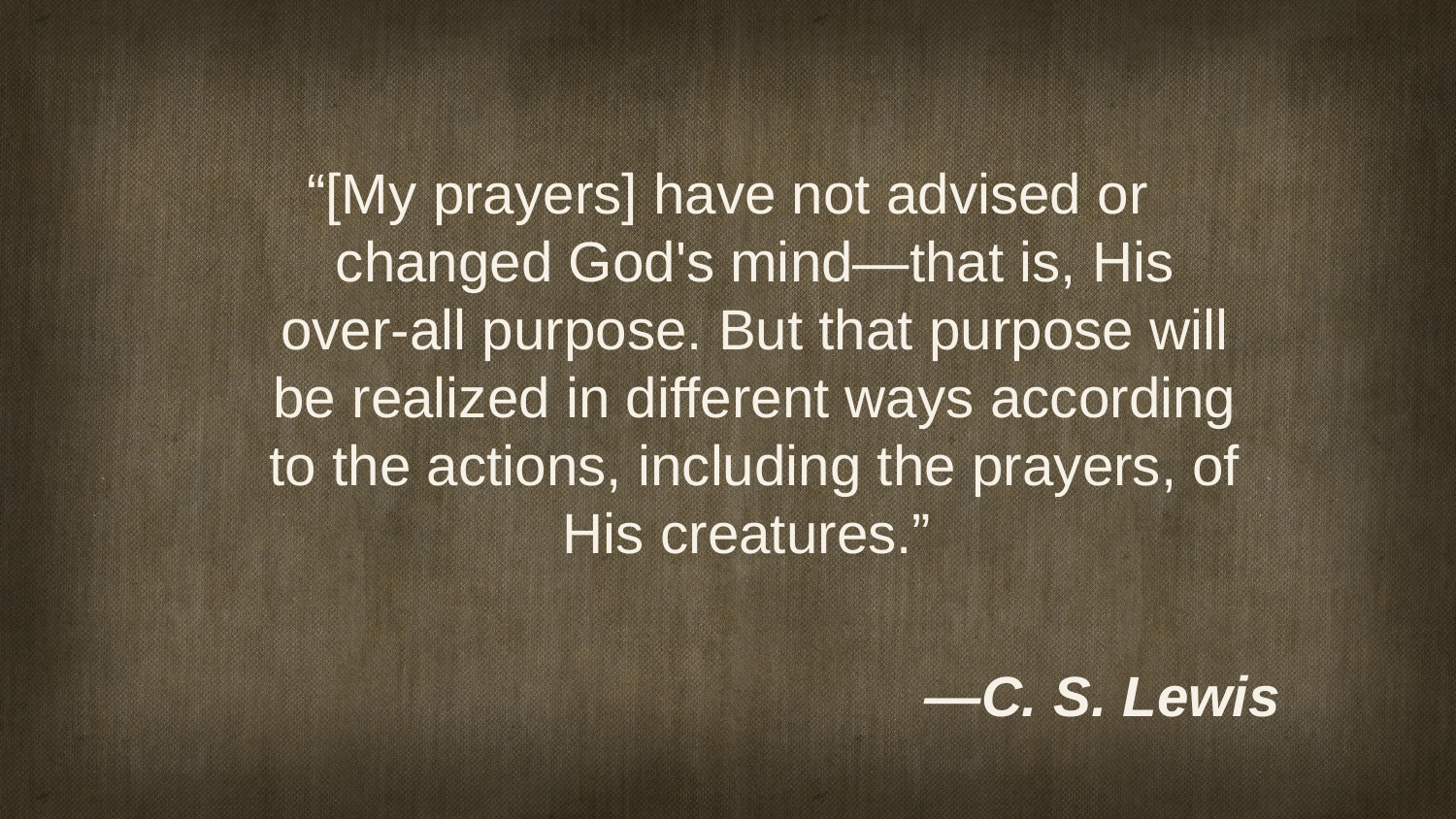

“[My prayers] have not advised or changed God's mind—that is, His over-all purpose. But that purpose will be realized in different ways according to the actions, including the prayers, of His creatures.”
—C. S. Lewis